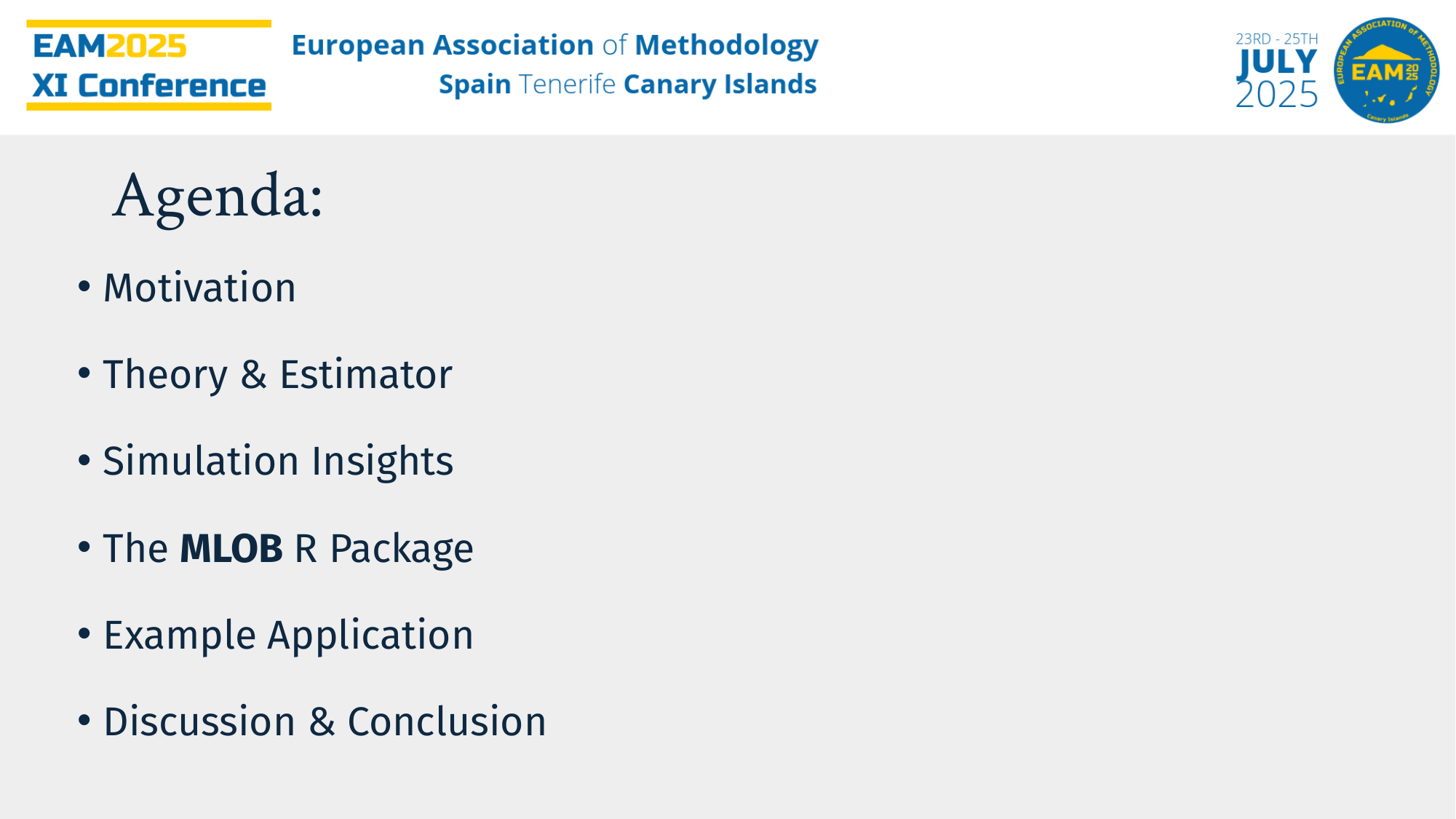

Agenda:
Motivation
Theory & Estimator
Simulation Insights
The MLOB R Package
Example Application
Discussion & Conclusion